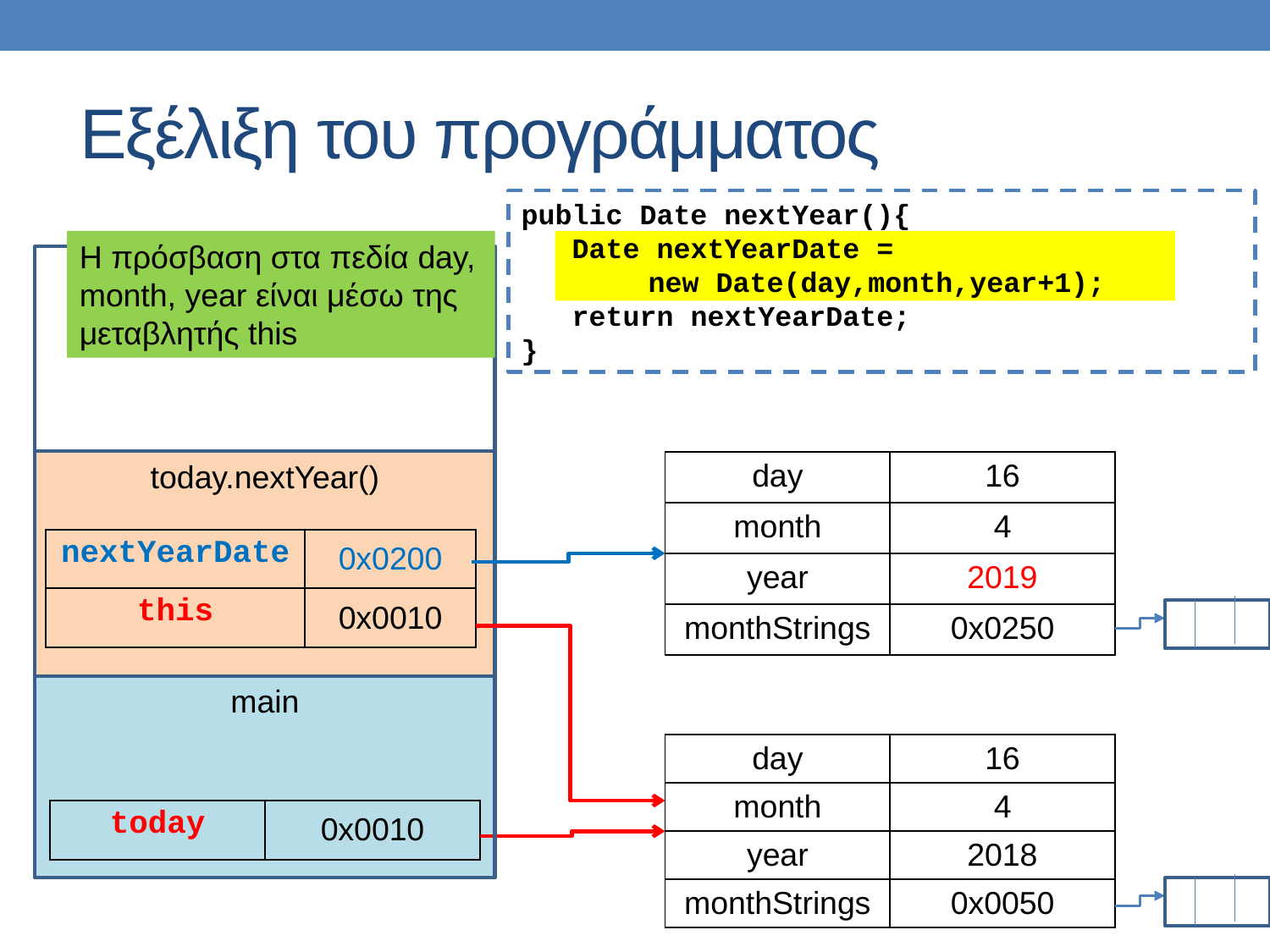

# Εξέλιξη του προγράμματος
public Date nextYear(){
   Date nextYearDate =
	new Date(day,month,year+1);
   return nextYearDate;
}
H πρόσβαση στα πεδία day, month, year είναι μέσω της μεταβλητής this

today.nextYear()

| day | 16 |
| --- | --- |
| month | 4 |
| year | 2019 |
| monthStrings | 0x0250 |
| nextYearDate | 0x0200 |
| --- | --- |
| this | 0x0010 |

main

| day | 16 |
| --- | --- |
| month | 4 |
| year | 2018 |
| monthStrings | 0x0050 |
| today | 0x0010 |
| --- | --- |